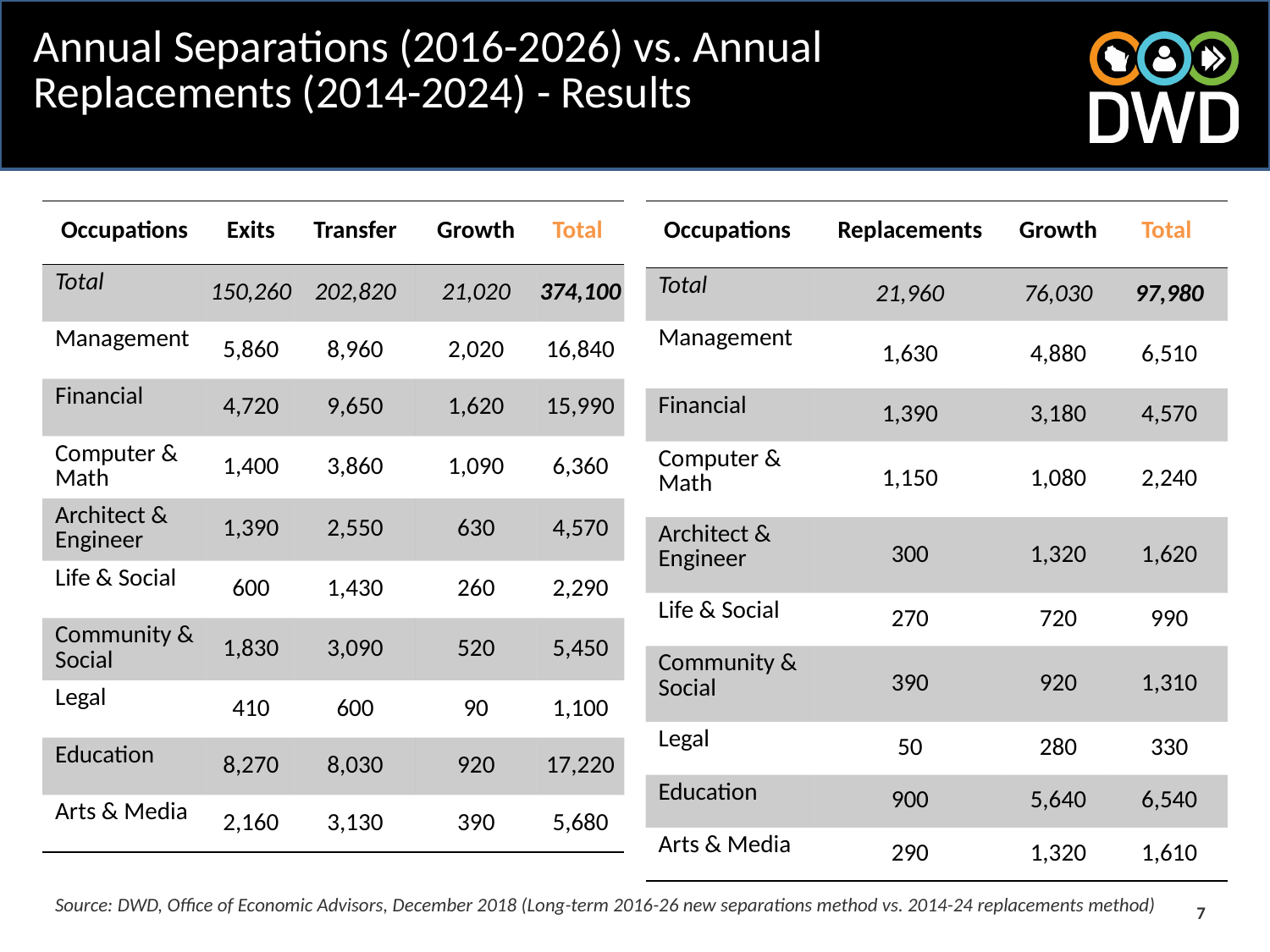

# Annual Separations (2016-2026) vs. Annual Replacements (2014-2024) - Results
| Occupations | Exits | Transfer | Growth | Total |
| --- | --- | --- | --- | --- |
| Total | 150,260 | 202,820 | 21,020 | 374,100 |
| Management | 5,860 | 8,960 | 2,020 | 16,840 |
| Financial | 4,720 | 9,650 | 1,620 | 15,990 |
| Computer & Math | 1,400 | 3,860 | 1,090 | 6,360 |
| Architect & Engineer | 1,390 | 2,550 | 630 | 4,570 |
| Life & Social | 600 | 1,430 | 260 | 2,290 |
| Community & Social | 1,830 | 3,090 | 520 | 5,450 |
| Legal | 410 | 600 | 90 | 1,100 |
| Education | 8,270 | 8,030 | 920 | 17,220 |
| Arts & Media | 2,160 | 3,130 | 390 | 5,680 |
| Occupations | Replacements | Growth | Total |
| --- | --- | --- | --- |
| Total | 21,960 | 76,030 | 97,980 |
| Management | 1,630 | 4,880 | 6,510 |
| Financial | 1,390 | 3,180 | 4,570 |
| Computer & Math | 1,150 | 1,080 | 2,240 |
| Architect & Engineer | 300 | 1,320 | 1,620 |
| Life & Social | 270 | 720 | 990 |
| Community & Social | 390 | 920 | 1,310 |
| Legal | 50 | 280 | 330 |
| Education | 900 | 5,640 | 6,540 |
| Arts & Media | 290 | 1,320 | 1,610 |
Source: DWD, Office of Economic Advisors, December 2018 (Long-term 2016-26 new separations method vs. 2014-24 replacements method)
7